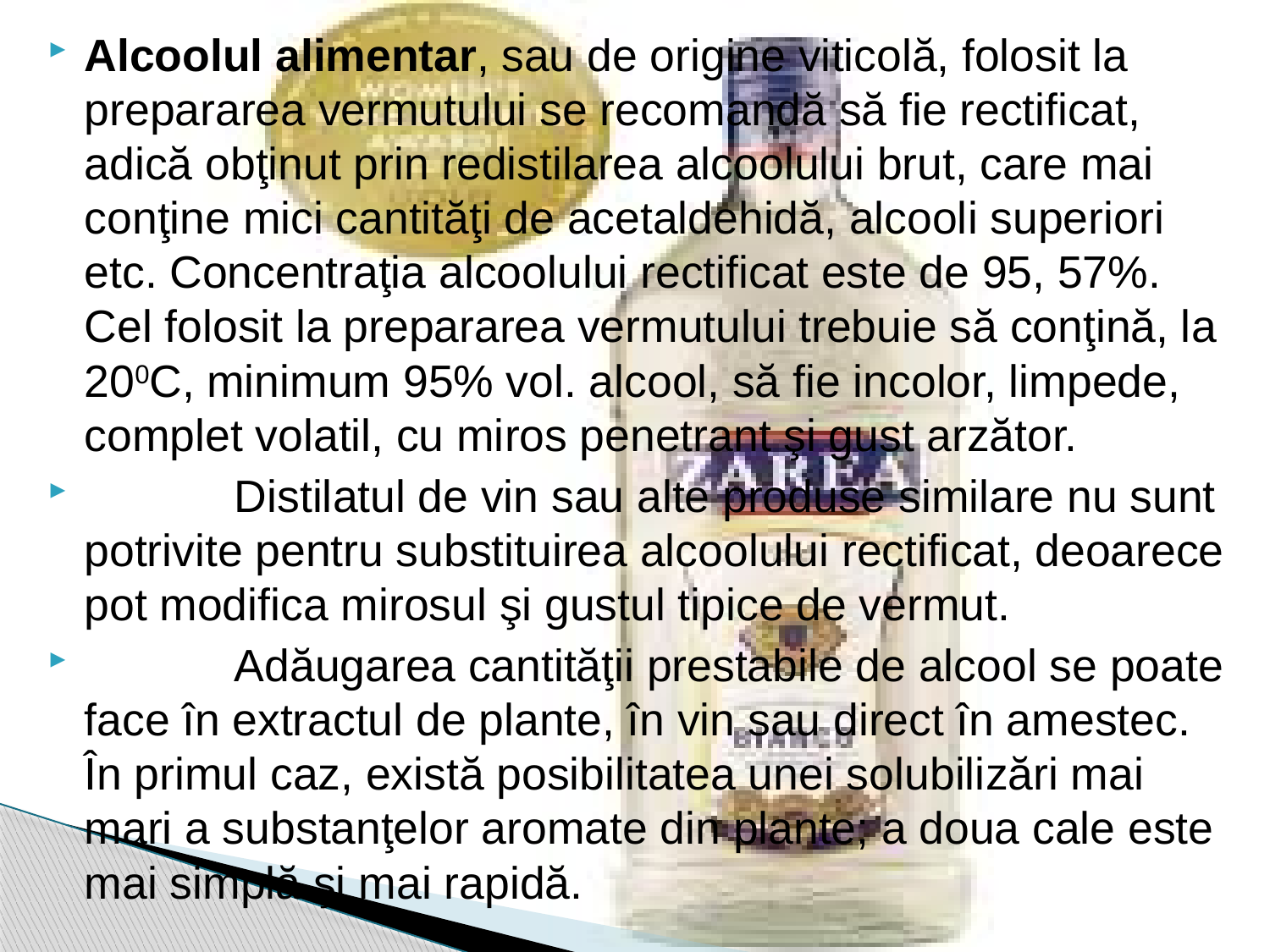

Alcoolul alimentar, sau de origine viticolă, folosit la prepararea vermutului se recomandă să fie rectificat, adică obţinut prin redistilarea alcoolului brut, care mai conţine mici cantităţi de acetaldehidă, alcooli superiori etc. Concentraţia alcoolului rectificat este de 95, 57%. Cel folosit la prepararea vermutului trebuie să conţină, la 200C, minimum 95% vol. alcool, să fie incolor, limpede, complet volatil, cu miros penetrant şi gust arzător.
            Distilatul de vin sau alte produse similare nu sunt potrivite pentru substituirea alcoolului rectificat, deoarece pot modifica mirosul şi gustul tipice de vermut.
            Adăugarea cantităţii prestabile de alcool se poate face în extractul de plante, în vin sau direct în amestec. În primul caz, există posibilitatea unei solubilizări mai mari a substanţelor aromate din plante; a doua cale este mai simplă şi mai rapidă.